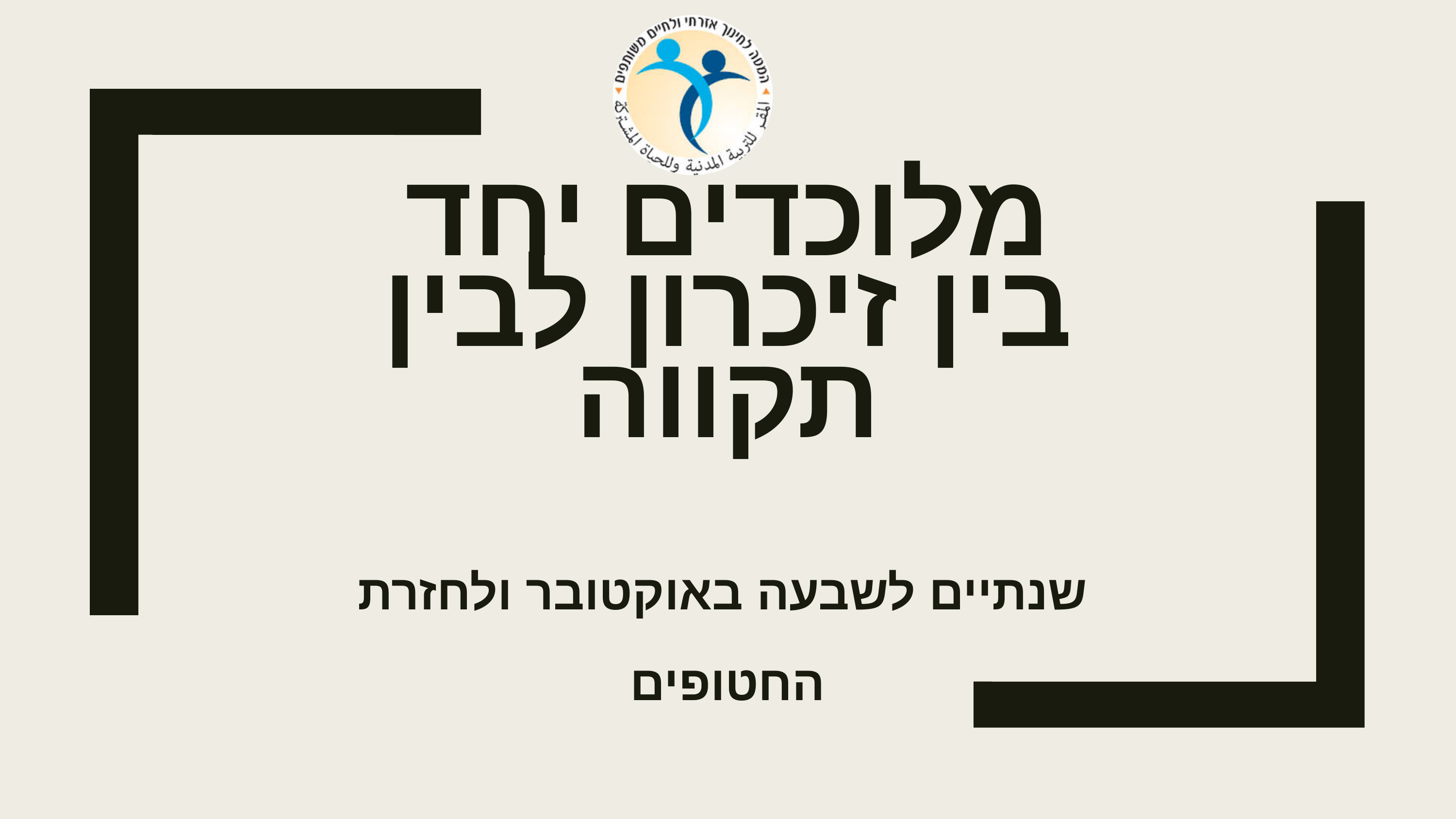

# מלוכדים יחד בין זיכרון לבין תקווה
 שנתיים לשבעה באוקטובר ולחזרת החטופים